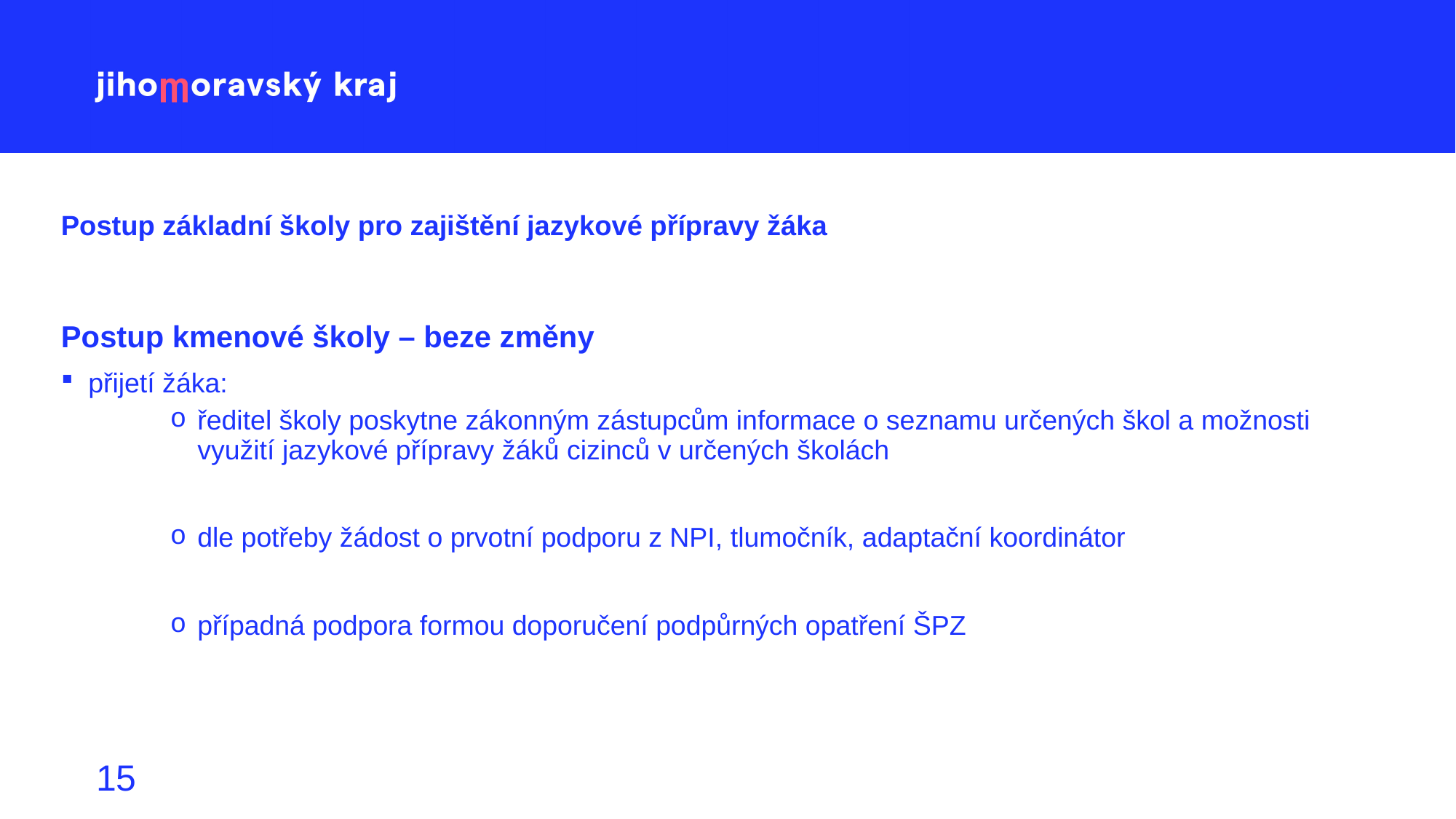

# Postup základní školy pro zajištění jazykové přípravy žáka

Postup kmenové školy – beze změny
přijetí žáka:
ředitel školy poskytne zákonným zástupcům informace o seznamu určených škol a možnosti využití jazykové přípravy žáků cizinců v určených školách

dle potřeby žádost o prvotní podporu z NPI, tlumočník, adaptační koordinátor

případná podpora formou doporučení podpůrných opatření ŠPZ